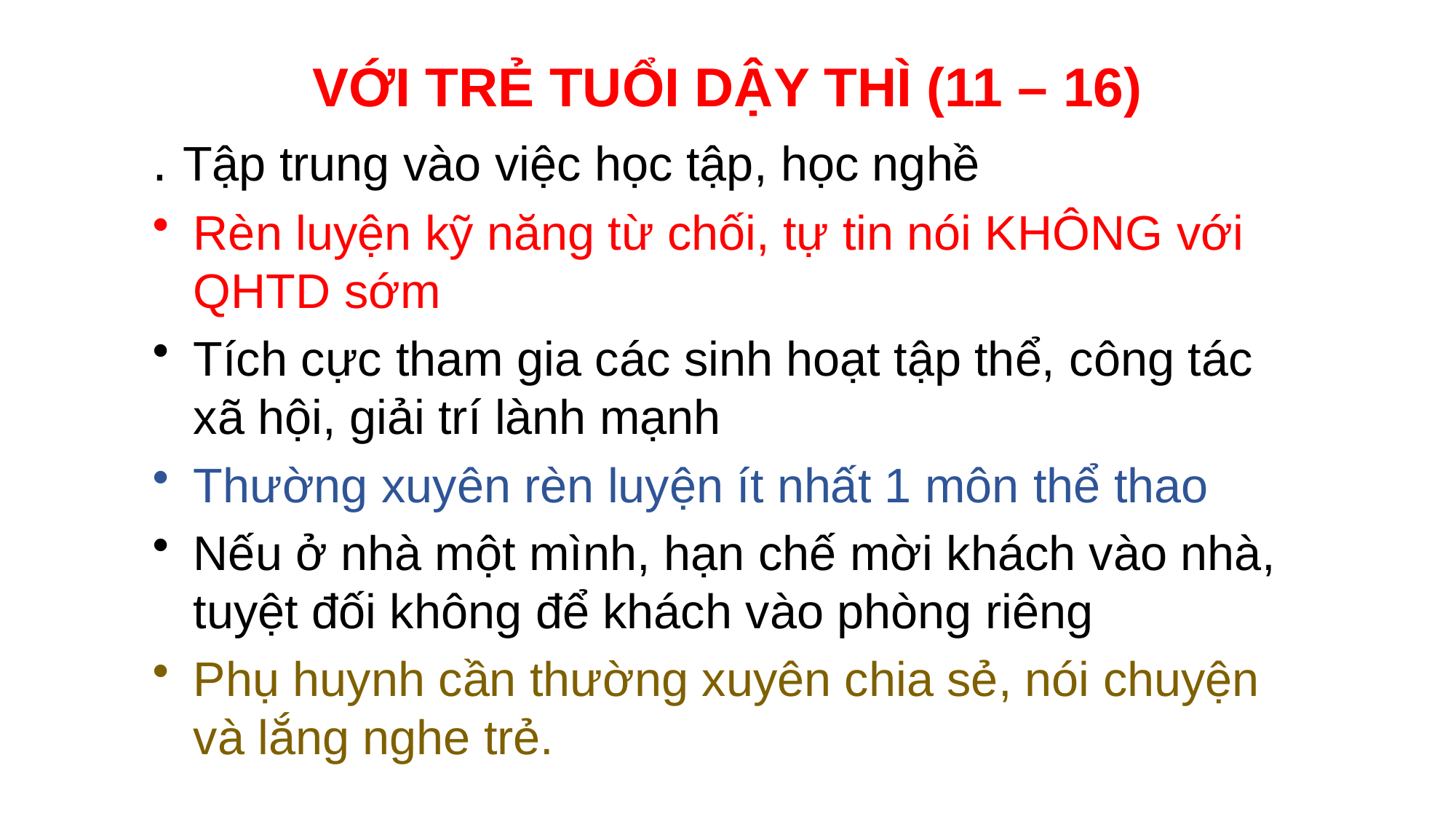

VỚI TRẺ TUỔI DẬY THÌ (11 – 16)
. Tập trung vào việc học tập, học nghề
Rèn luyện kỹ năng từ chối, tự tin nói KHÔNG với QHTD sớm
Tích cực tham gia các sinh hoạt tập thể, công tác xã hội, giải trí lành mạnh
Thường xuyên rèn luyện ít nhất 1 môn thể thao
Nếu ở nhà một mình, hạn chế mời khách vào nhà, tuyệt đối không để khách vào phòng riêng
Phụ huynh cần thường xuyên chia sẻ, nói chuyện và lắng nghe trẻ.